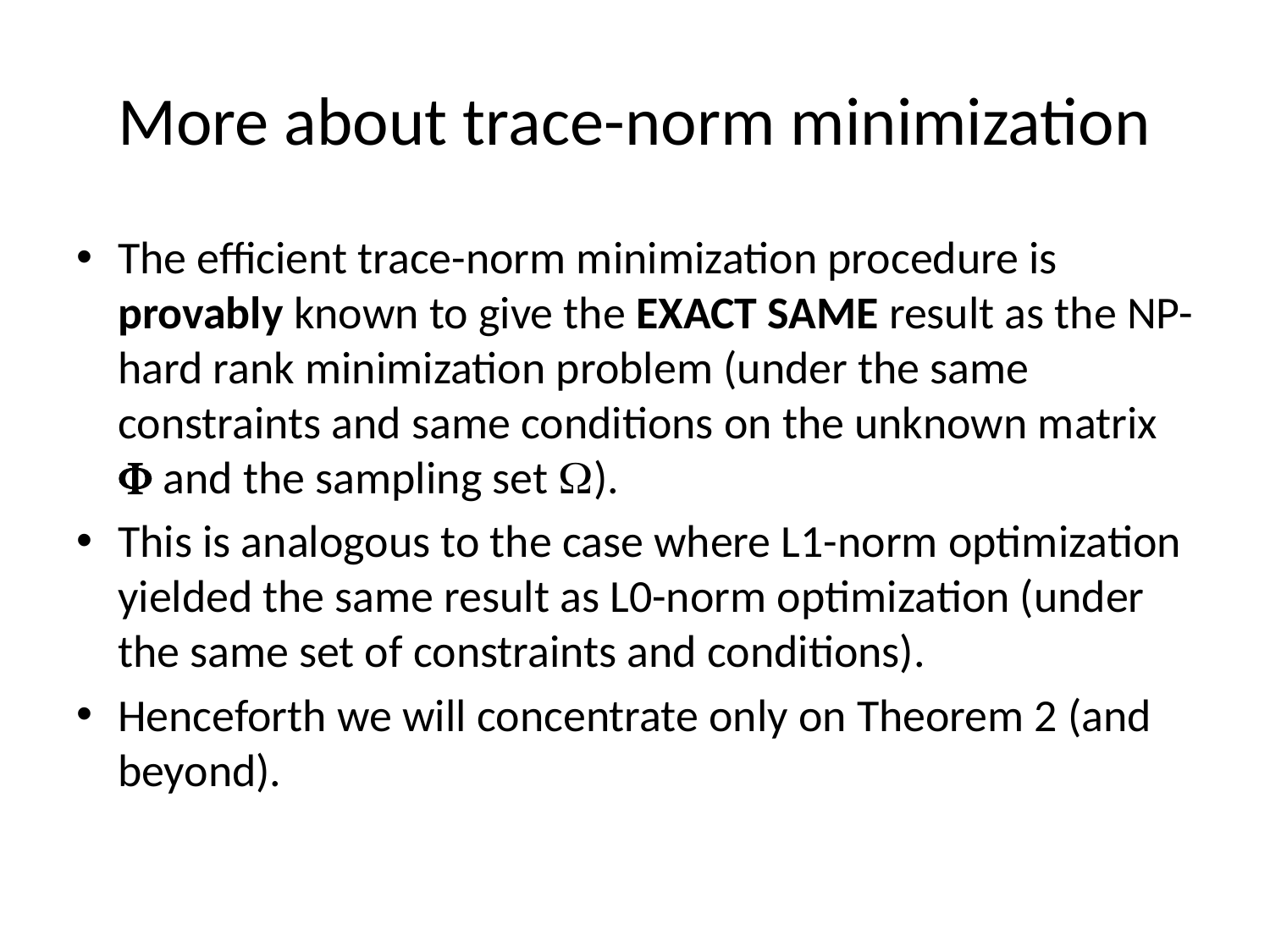

# More about trace-norm minimization
The efficient trace-norm minimization procedure is provably known to give the EXACT SAME result as the NP-hard rank minimization problem (under the same constraints and same conditions on the unknown matrix Φ and the sampling set Ω).
This is analogous to the case where L1-norm optimization yielded the same result as L0-norm optimization (under the same set of constraints and conditions).
Henceforth we will concentrate only on Theorem 2 (and beyond).